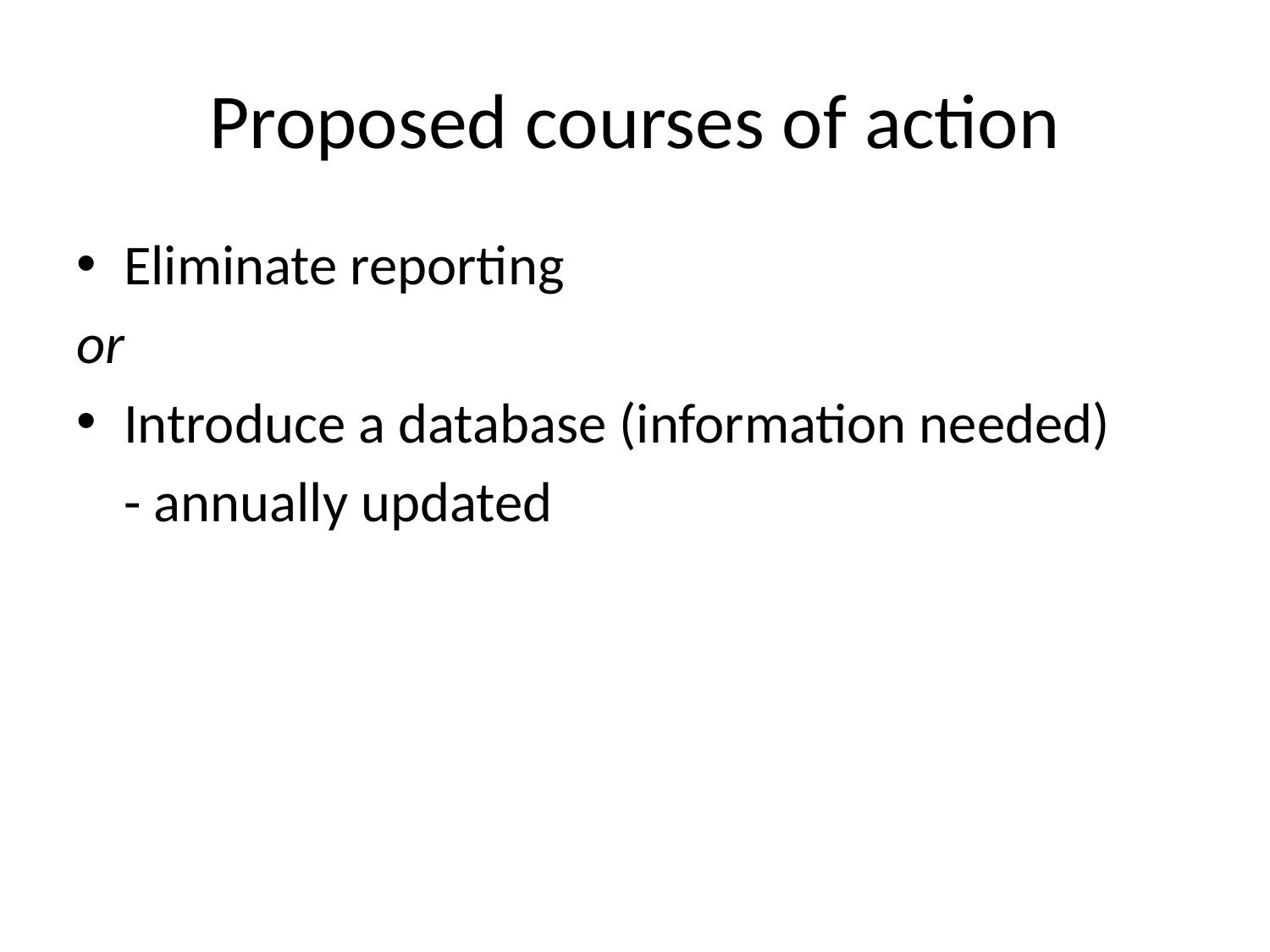

# Proposed courses of action
Eliminate reporting
or
Introduce a database (information needed)
	- annually updated